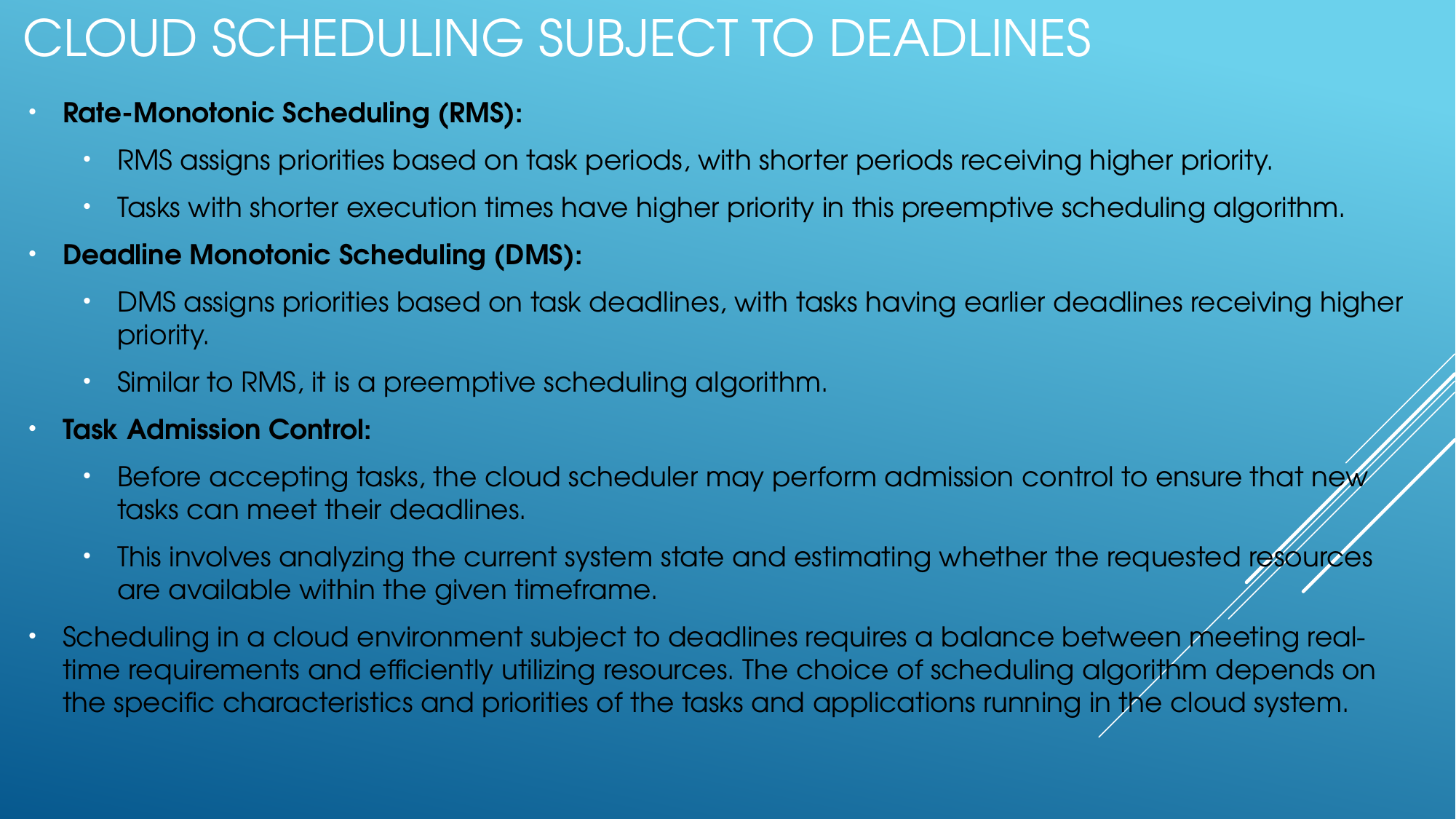

# Cloud scheduling subject to deadlines
Rate-Monotonic Scheduling (RMS):
RMS assigns priorities based on task periods, with shorter periods receiving higher priority.
Tasks with shorter execution times have higher priority in this preemptive scheduling algorithm.
Deadline Monotonic Scheduling (DMS):
DMS assigns priorities based on task deadlines, with tasks having earlier deadlines receiving higher priority.
Similar to RMS, it is a preemptive scheduling algorithm.
Task Admission Control:
Before accepting tasks, the cloud scheduler may perform admission control to ensure that new tasks can meet their deadlines.
This involves analyzing the current system state and estimating whether the requested resources are available within the given timeframe.
Scheduling in a cloud environment subject to deadlines requires a balance between meeting real-time requirements and efficiently utilizing resources. The choice of scheduling algorithm depends on the specific characteristics and priorities of the tasks and applications running in the cloud system.